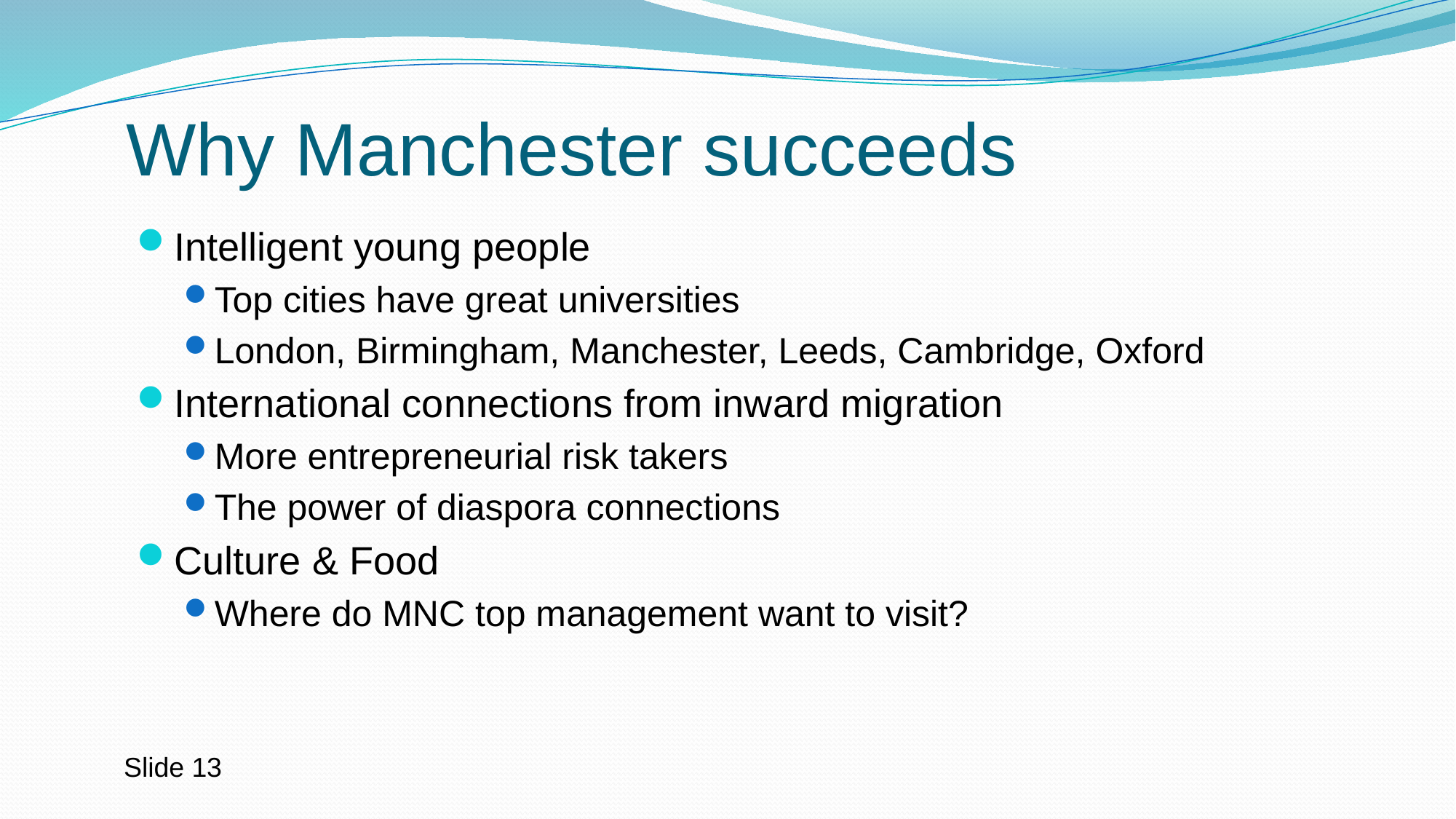

# Why Manchester succeeds
Intelligent young people
Top cities have great universities
London, Birmingham, Manchester, Leeds, Cambridge, Oxford
International connections from inward migration
More entrepreneurial risk takers
The power of diaspora connections
Culture & Food
Where do MNC top management want to visit?
Slide 13